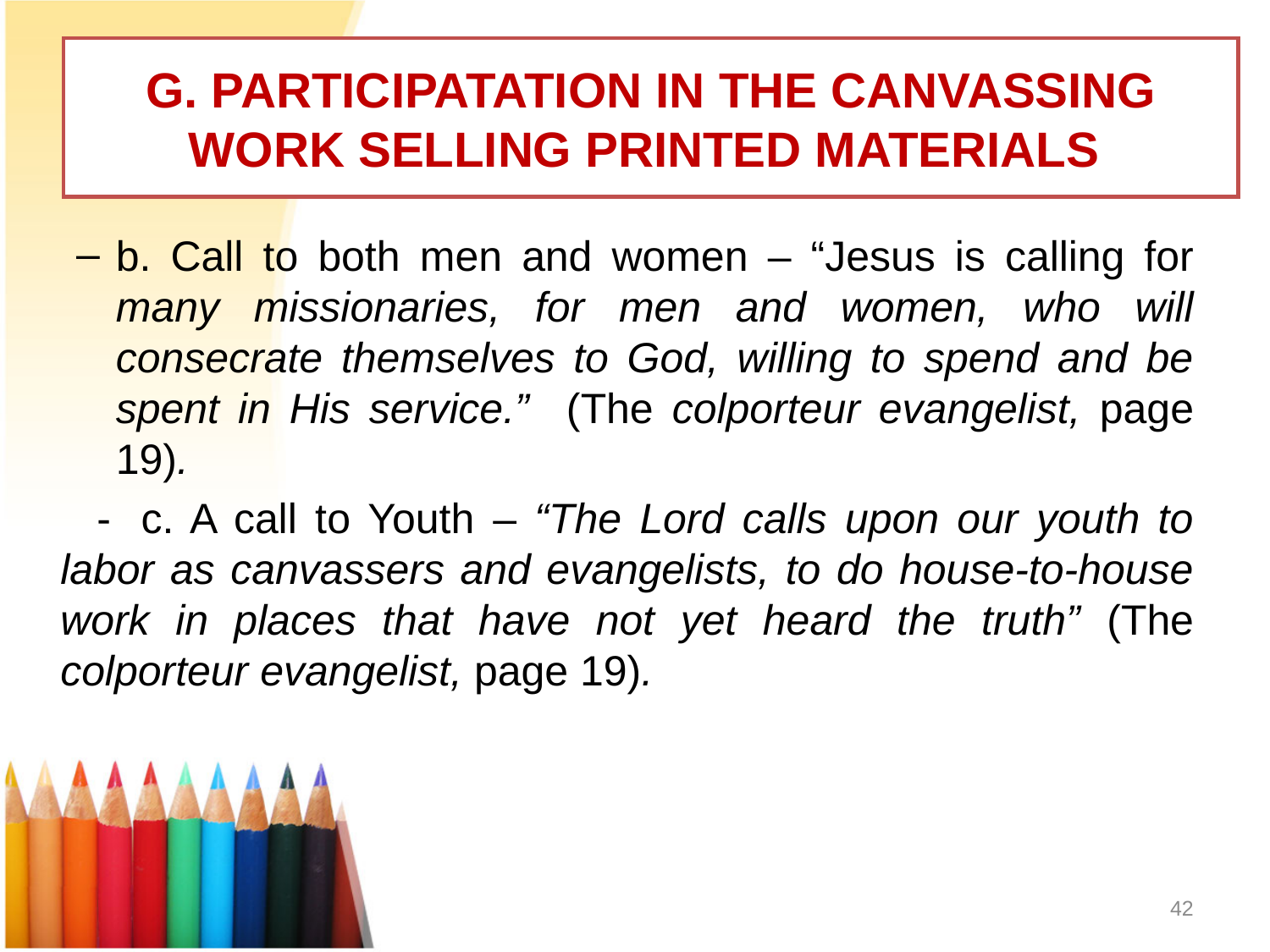

# G. PARTICIPATATION IN THE CANVASSING WORK SELLING PRINTED MATERIALS
b. Call to both men and women – “Jesus is calling for many missionaries, for men and women, who will consecrate themselves to God, willing to spend and be spent in His service.”  (The colporteur evangelist, page 19).
	  -  c. A call to Youth – “The Lord calls upon our youth to labor as canvassers and evangelists, to do house-to-house work in places that have not yet heard the truth” (The colporteur evangelist, page 19).

42